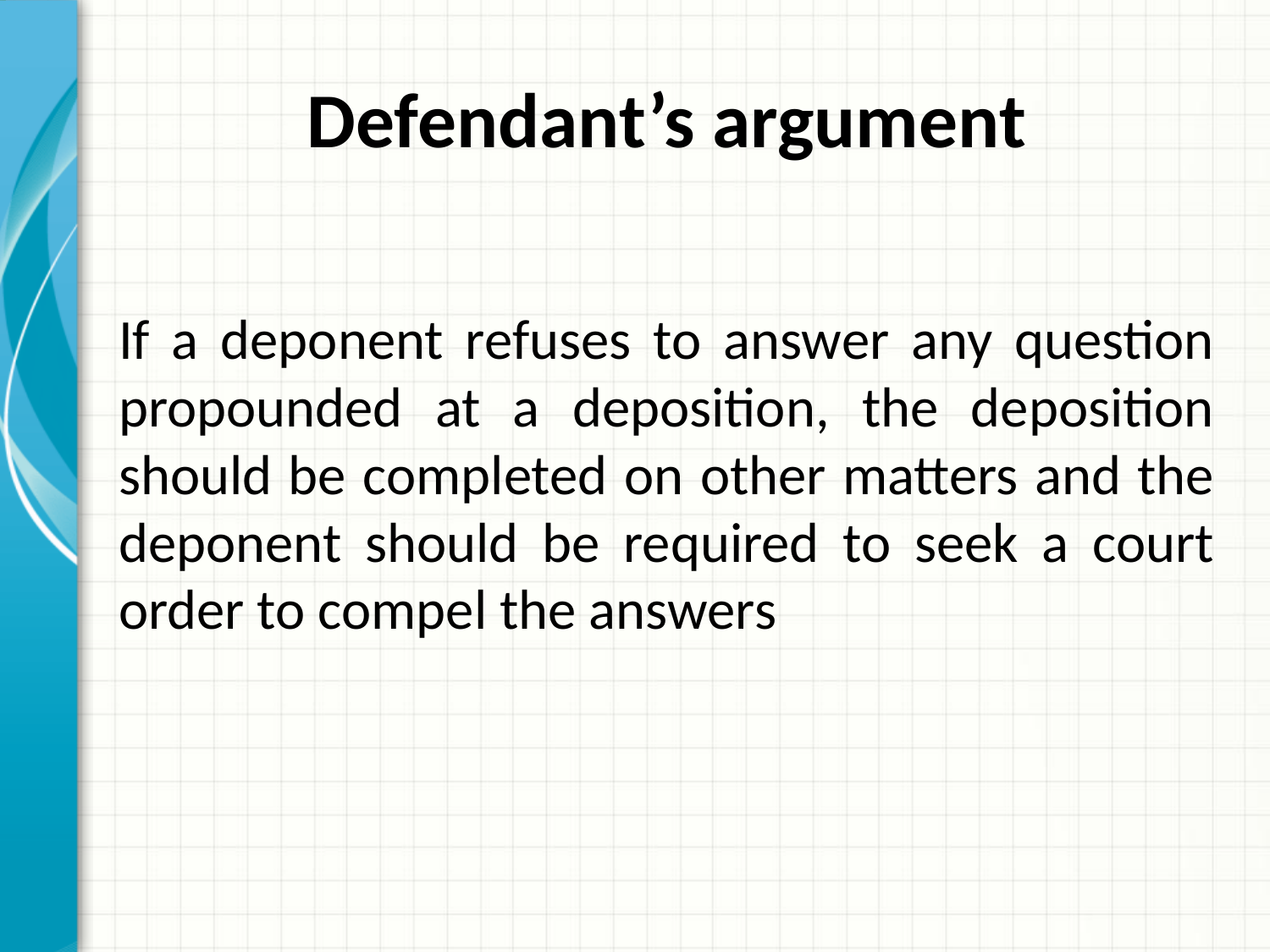

# Defendant’s argument
If a deponent refuses to answer any question propounded at a deposition, the deposition should be completed on other matters and the deponent should be required to seek a court order to compel the answers